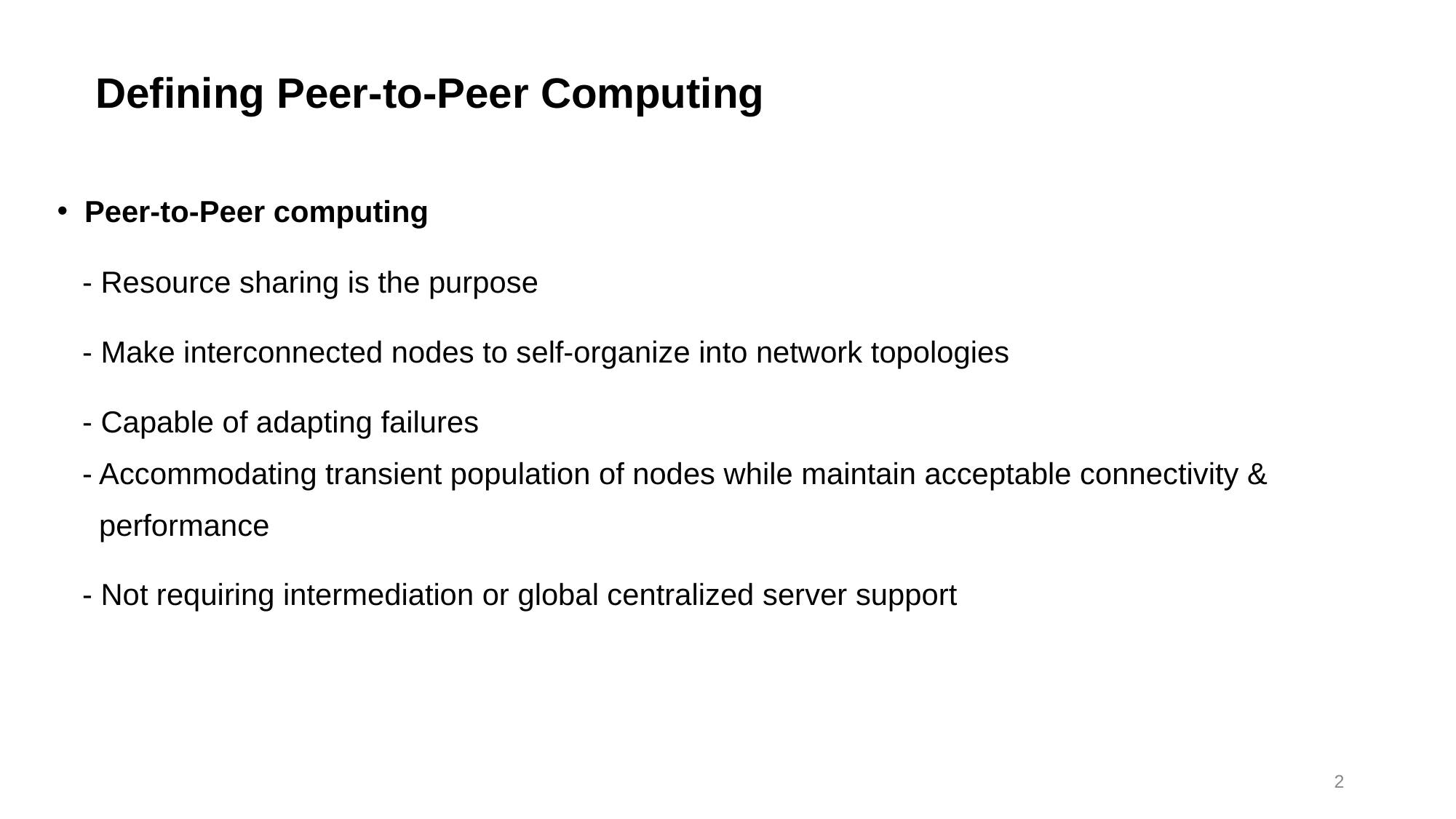

Defining Peer-to-Peer Computing

Peer-to-Peer computing
   - Resource sharing is the purpose
   - Make interconnected nodes to self-organize into network topologies
   - Capable of adapting failures
   - Accommodating transient population of nodes while maintain acceptable connectivity &
     performance
   - Not requiring intermediation or global centralized server support
2